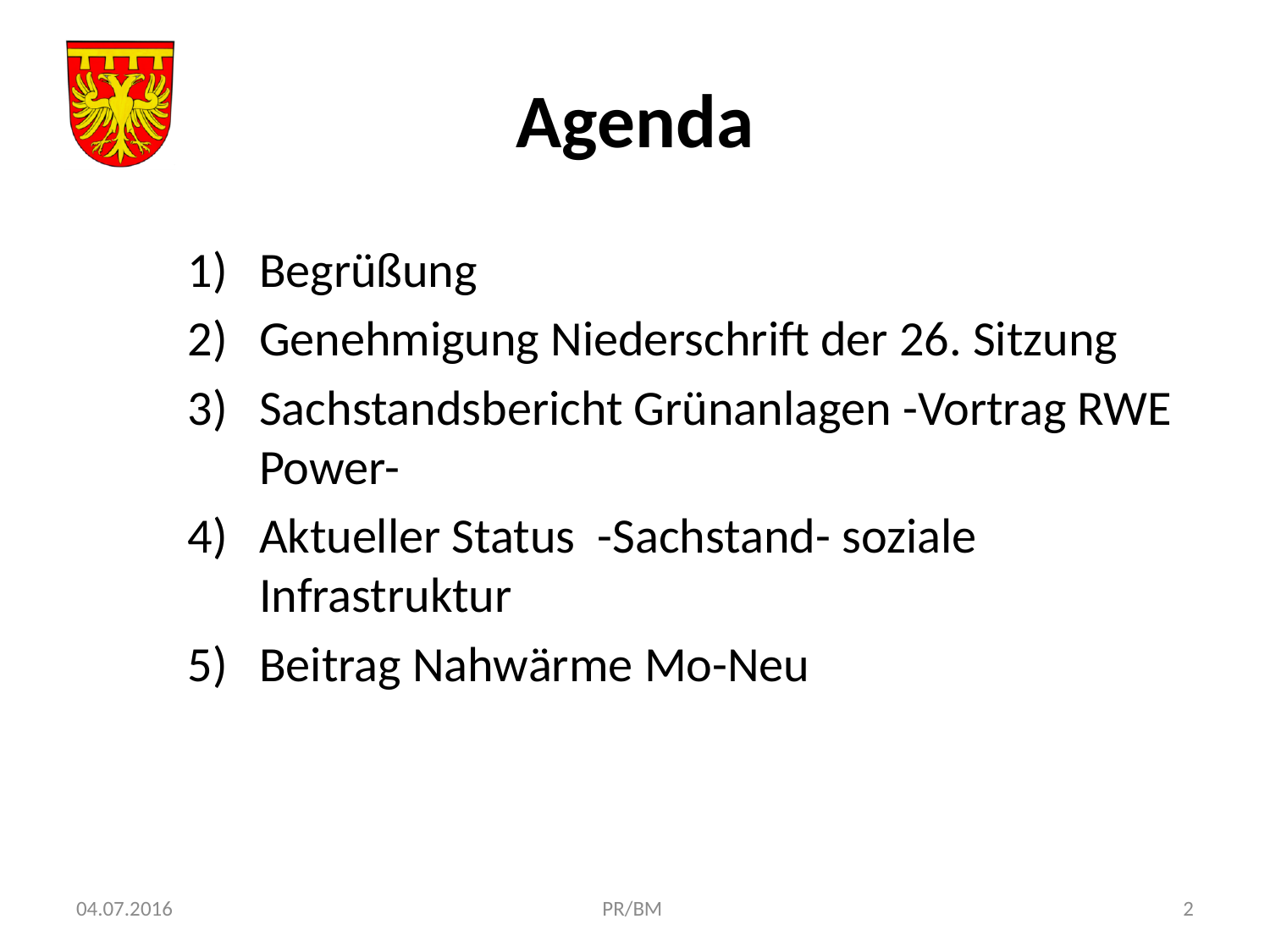

# Agenda
Begrüßung
Genehmigung Niederschrift der 26. Sitzung
Sachstandsbericht Grünanlagen -Vortrag RWE Power-
Aktueller Status  -Sachstand- soziale Infrastruktur
Beitrag Nahwärme Mo-Neu
04.07.2016
PR/BM
2